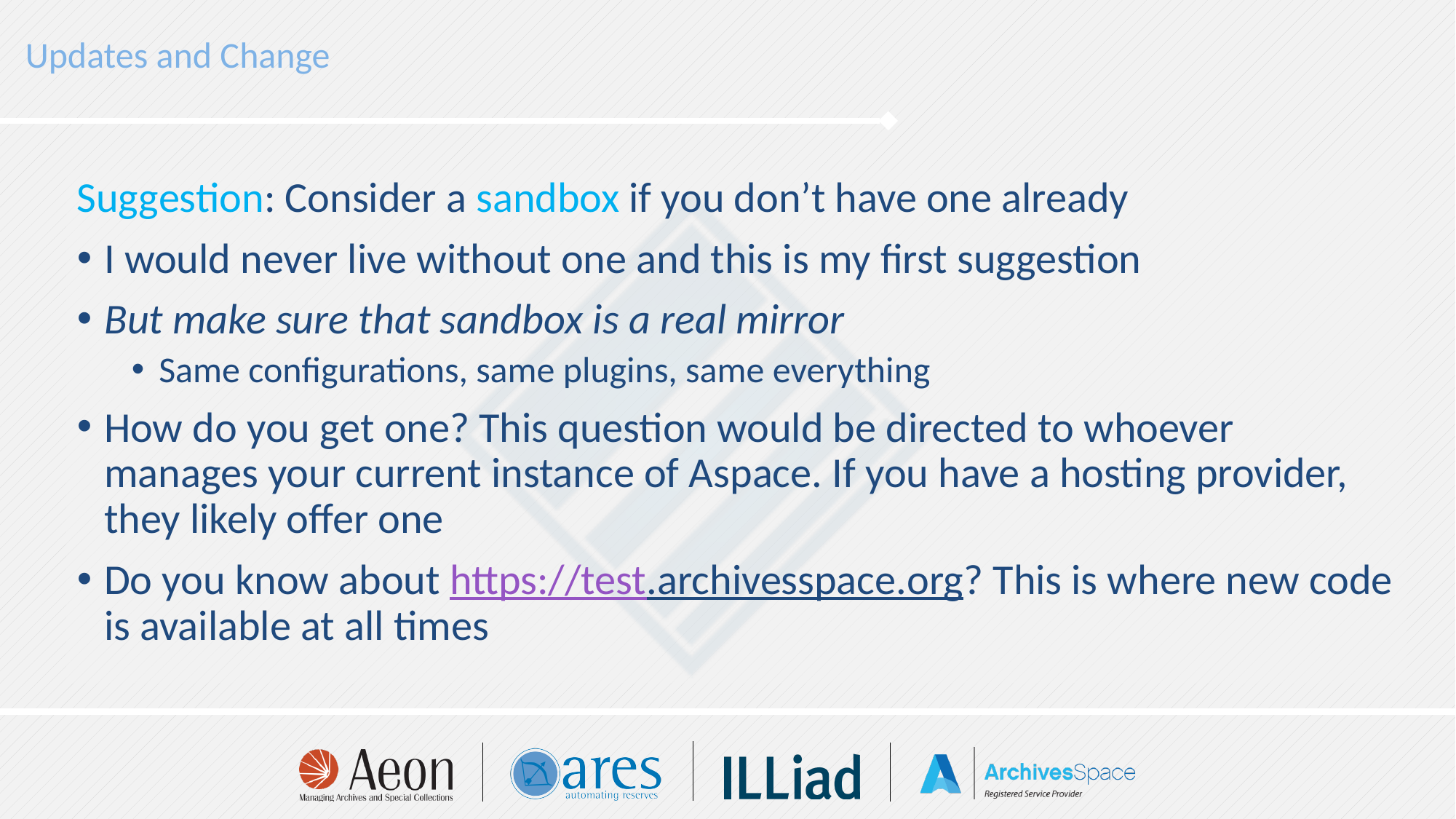

#
Updates and Change
Suggestion: Consider a sandbox if you don’t have one already
I would never live without one and this is my first suggestion
But make sure that sandbox is a real mirror
Same configurations, same plugins, same everything
How do you get one? This question would be directed to whoever manages your current instance of Aspace. If you have a hosting provider, they likely offer one
Do you know about https://test.archivesspace.org? This is where new code is available at all times